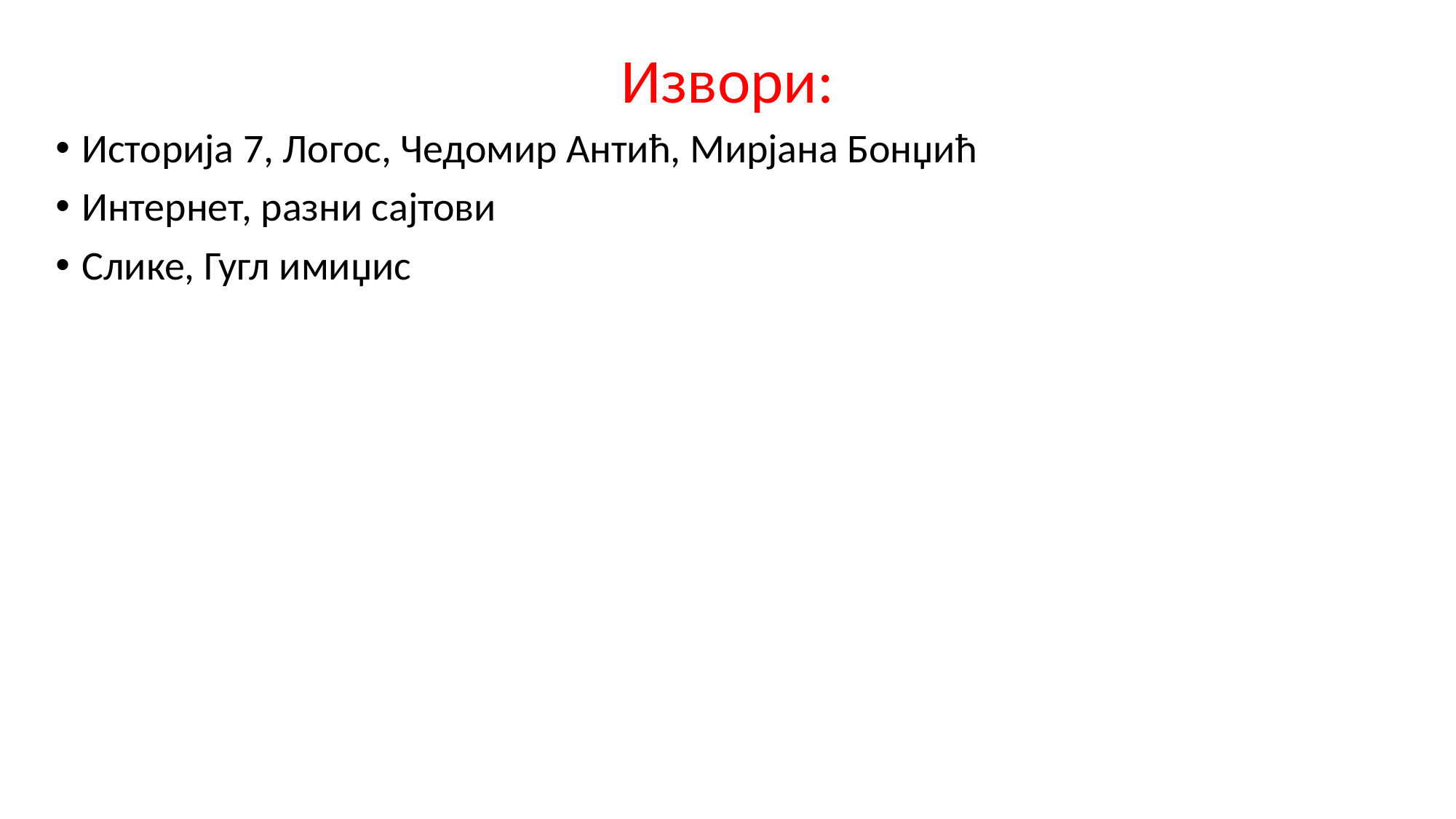

# Извори:
Историја 7, Логос, Чедомир Антић, Мирјана Бонџић
Интернет, разни сајтови
Слике, Гугл имиџис